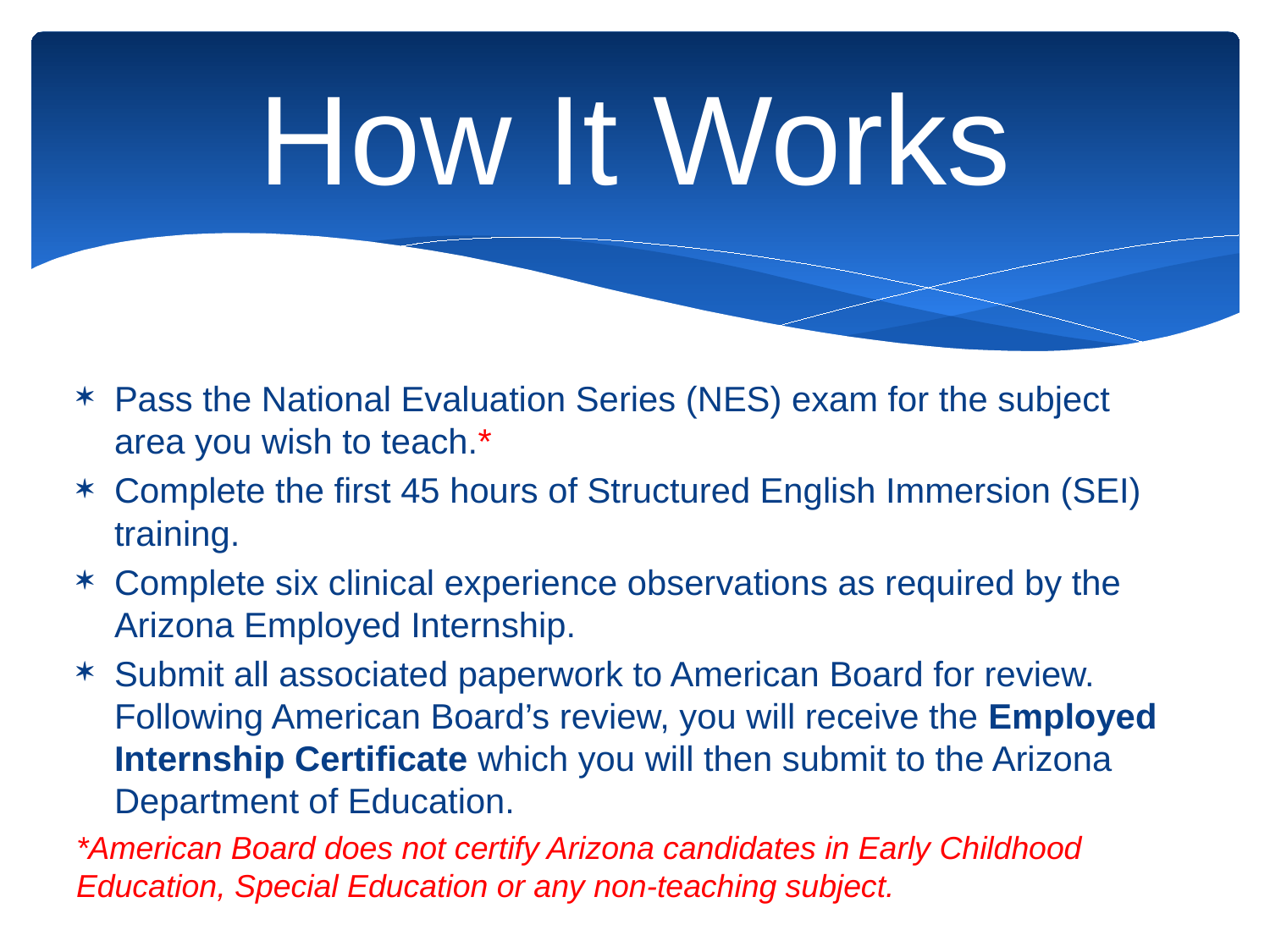

# How It Works
Pass the National Evaluation Series (NES) exam for the subject area you wish to teach.*
Complete the first 45 hours of Structured English Immersion (SEI) training.
Complete six clinical experience observations as required by the Arizona Employed Internship.
Submit all associated paperwork to American Board for review. Following American Board’s review, you will receive the Employed Internship Certificate which you will then submit to the Arizona Department of Education.
*American Board does not certify Arizona candidates in Early Childhood Education, Special Education or any non-teaching subject.